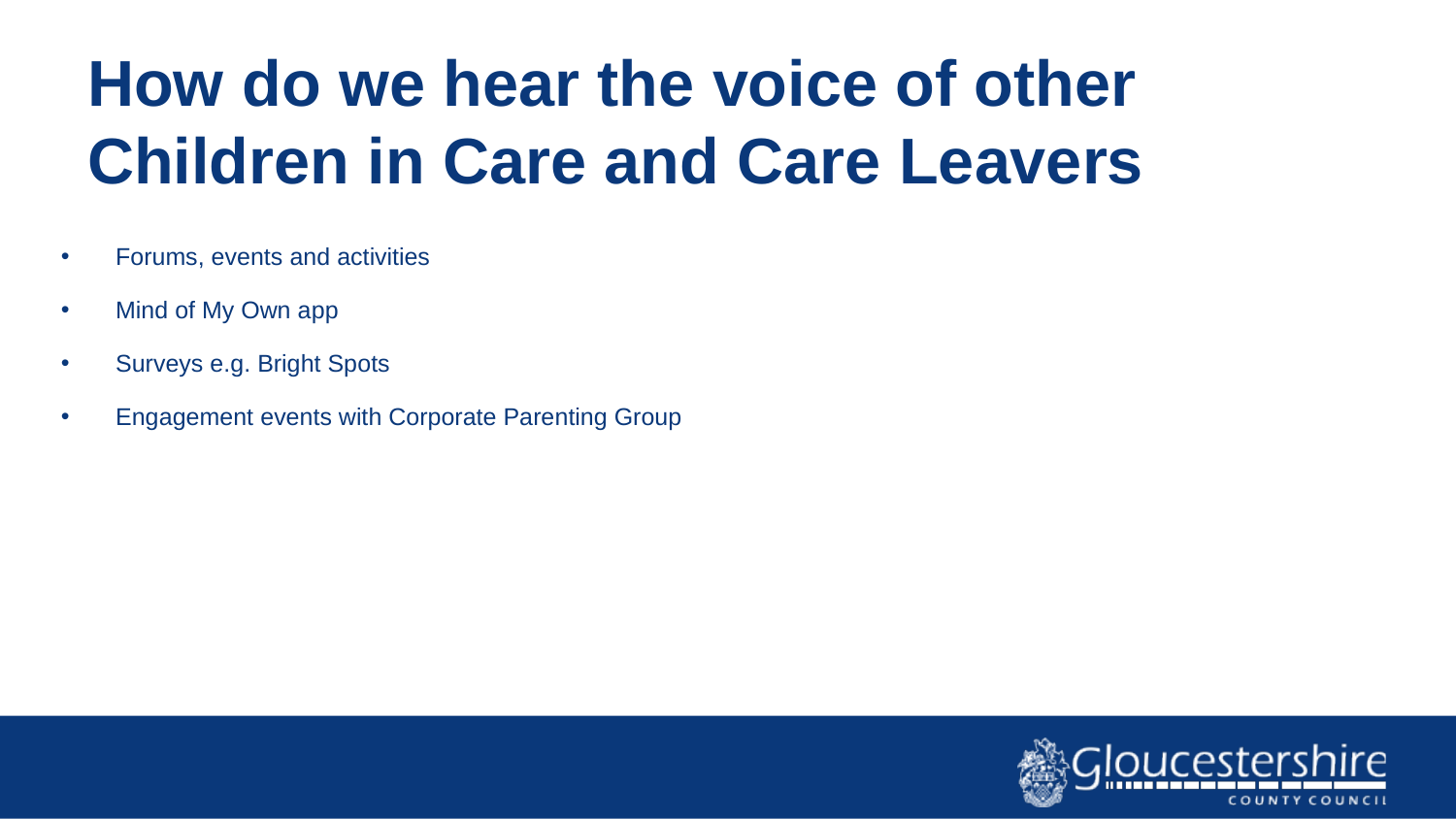

# How do we hear the voice of other Children in Care and Care Leavers
Forums, events and activities
Mind of My Own app
Surveys e.g. Bright Spots
Engagement events with Corporate Parenting Group